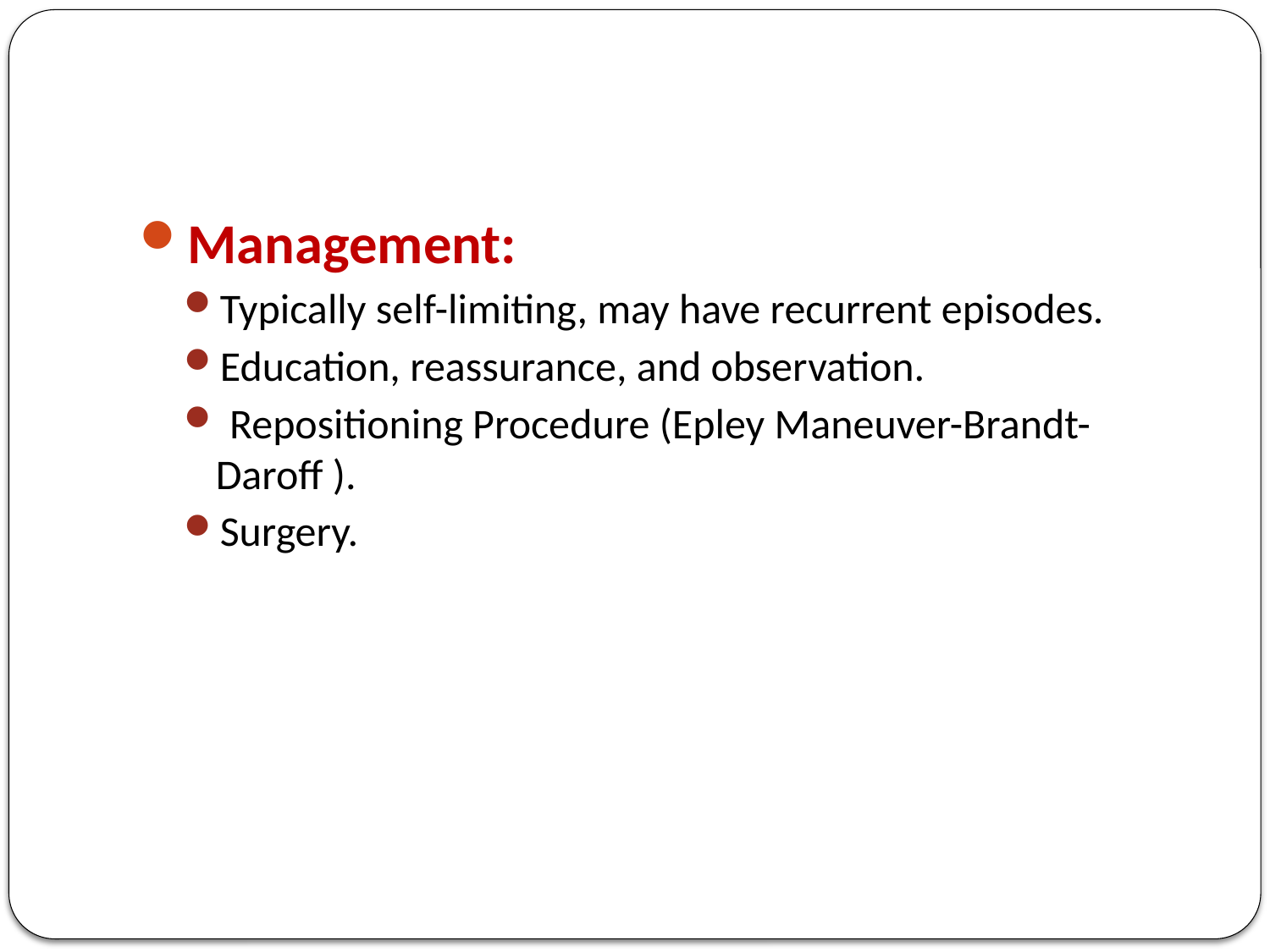

#
Management:
Typically self-limiting, may have recurrent episodes.
Education, reassurance, and observation.
 Repositioning Procedure (Epley Maneuver-Brandt-Daroff ).
Surgery.